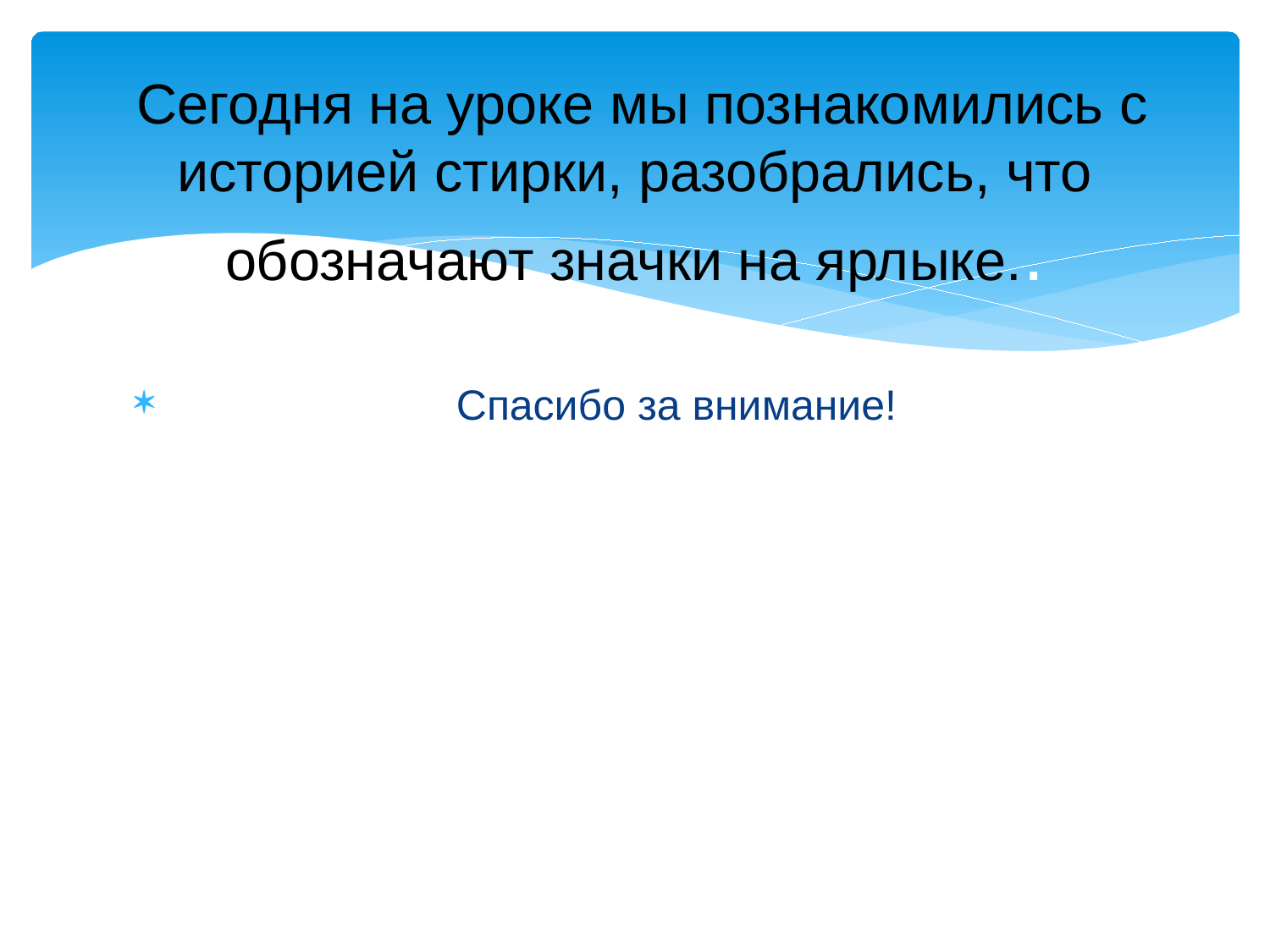

# Сегодня на уроке мы познакомились с историей стирки, разобрались, что обозначают значки на ярлыке..
                        Спасибо за внимание!